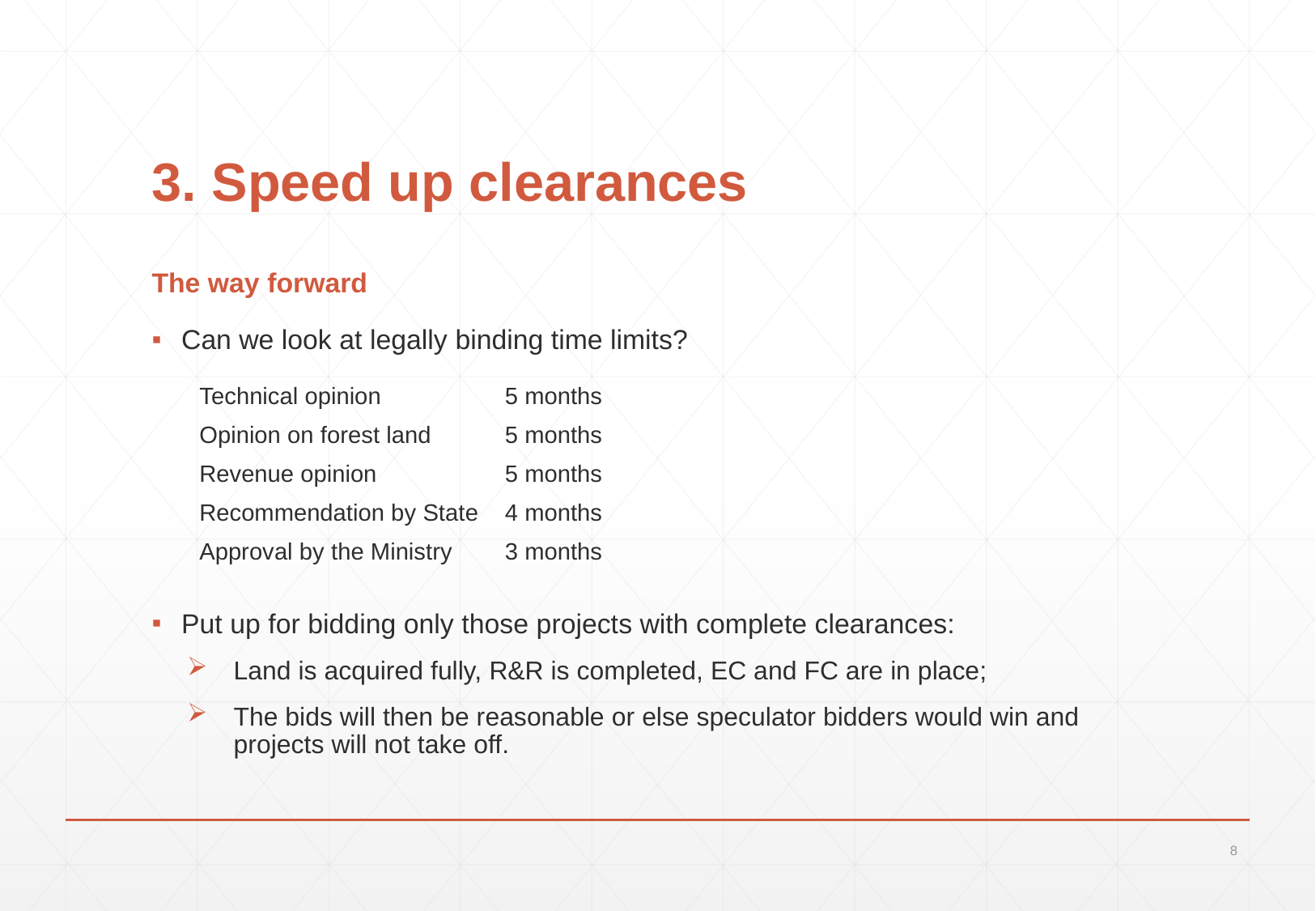

# 3. Speed up clearances
The way forward
Can we look at legally binding time limits?

Put up for bidding only those projects with complete clearances:
Land is acquired fully, R&R is completed, EC and FC are in place;
The bids will then be reasonable or else speculator bidders would win and projects will not take off.

| Technical opinion | 5 months |
| --- | --- |
| Opinion on forest land | 5 months |
| Revenue opinion | 5 months |
| Recommendation by State | 4 months |
| Approval by the Ministry | 3 months |
8